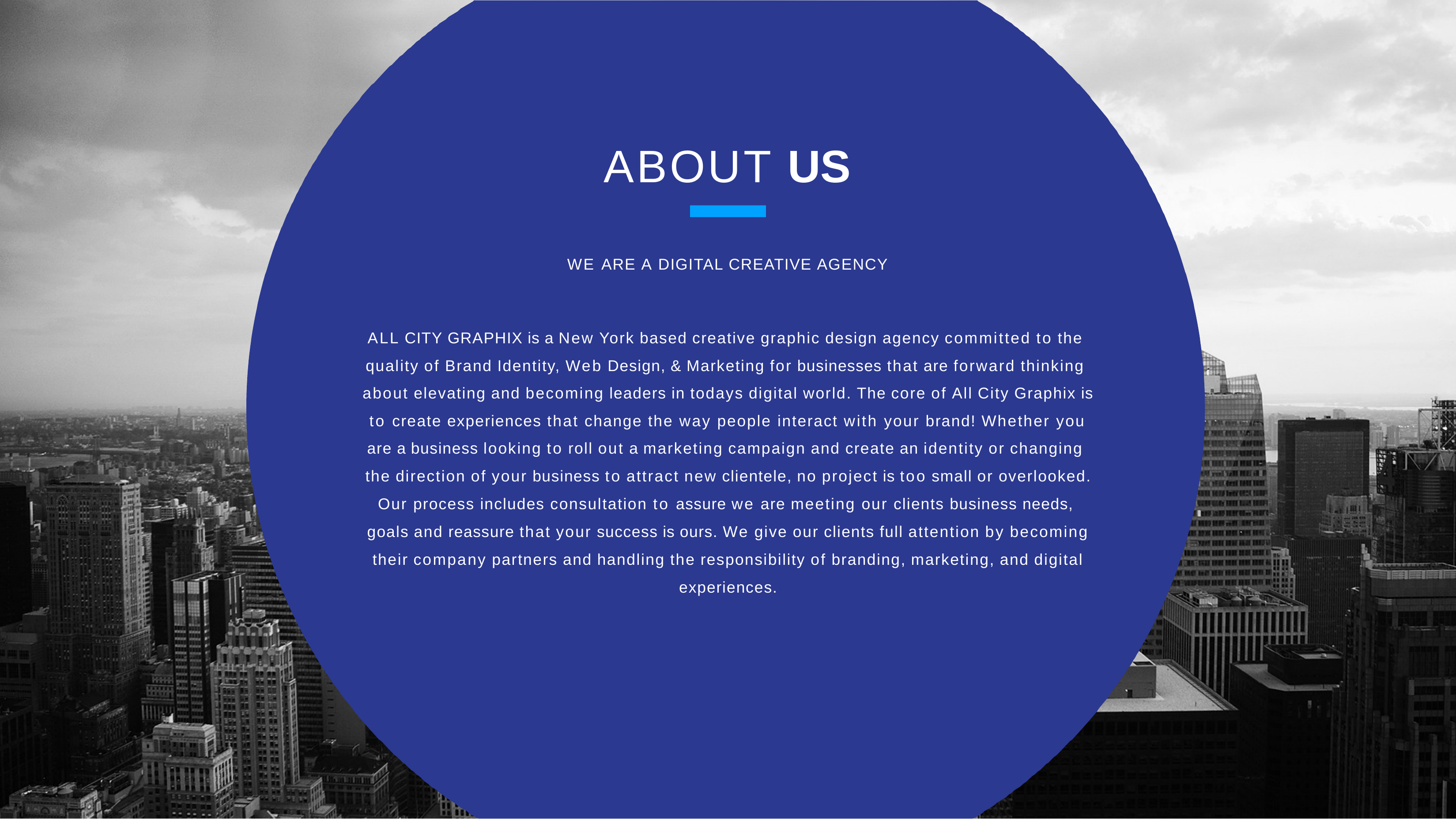

# ABOUT US

WE ARE A DIGITAL CREATIVE AGENCY

ALL CITY GRAPHIX is a New York based creative graphic design agency committed to the  quality of Brand Identity, Web Design, & Marketing for businesses that are forward thinking  about elevating and becoming leaders in todays digital world. The core of All City Graphix is  to create experiences that change the way people interact with your brand! Whether you  are a business looking to roll out a marketing campaign and create an identity or changing  the direction of your business to attract new clientele, no project is too small or overlooked.
Our process includes consultation to assure we are meeting our clients business needs,  goals and reassure that your success is ours. We give our clients full attention by becoming  their company partners and handling the responsibility of branding, marketing, and digital  experiences.